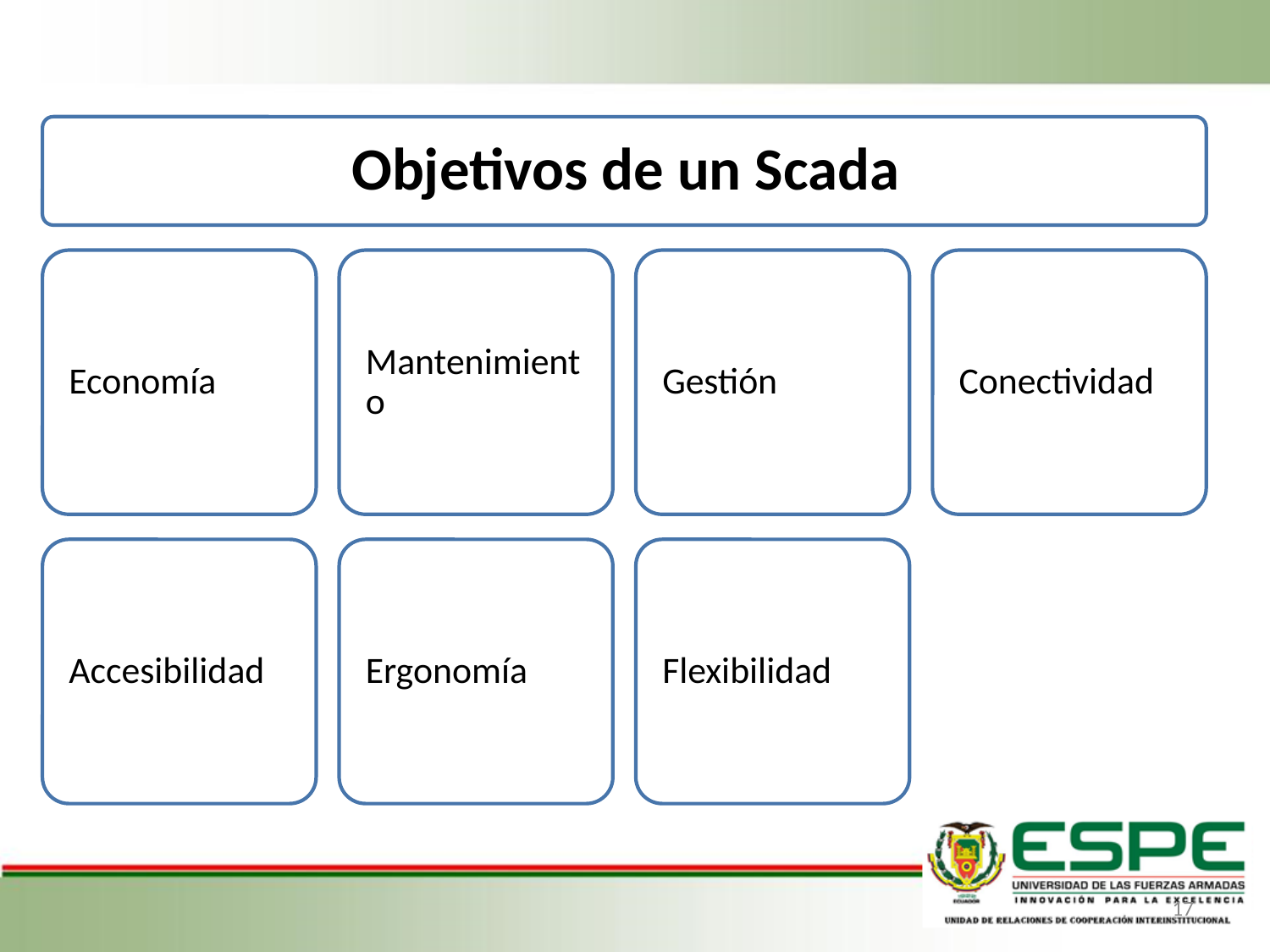

Objetivos de un Scada
Economía
Accesibilidad
Mantenimiento
Ergonomía
Gestión
Flexibilidad
Conectividad

17